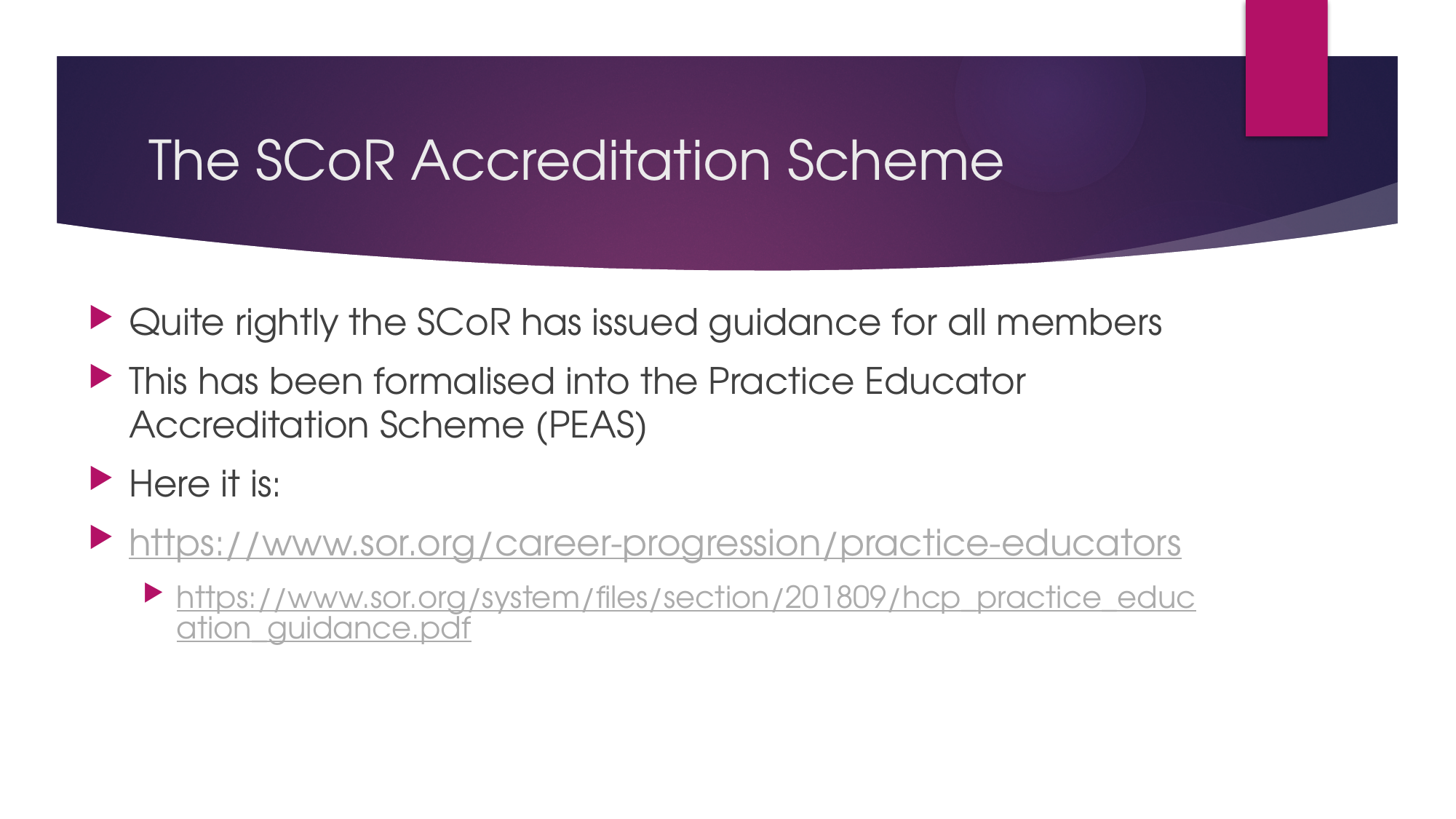

# The SCoR Accreditation Scheme
Quite rightly the SCoR has issued guidance for all members
This has been formalised into the Practice Educator Accreditation Scheme (PEAS)
Here it is:
https://www.sor.org/career-progression/practice-educators
https://www.sor.org/system/files/section/201809/hcp_practice_education_guidance.pdf